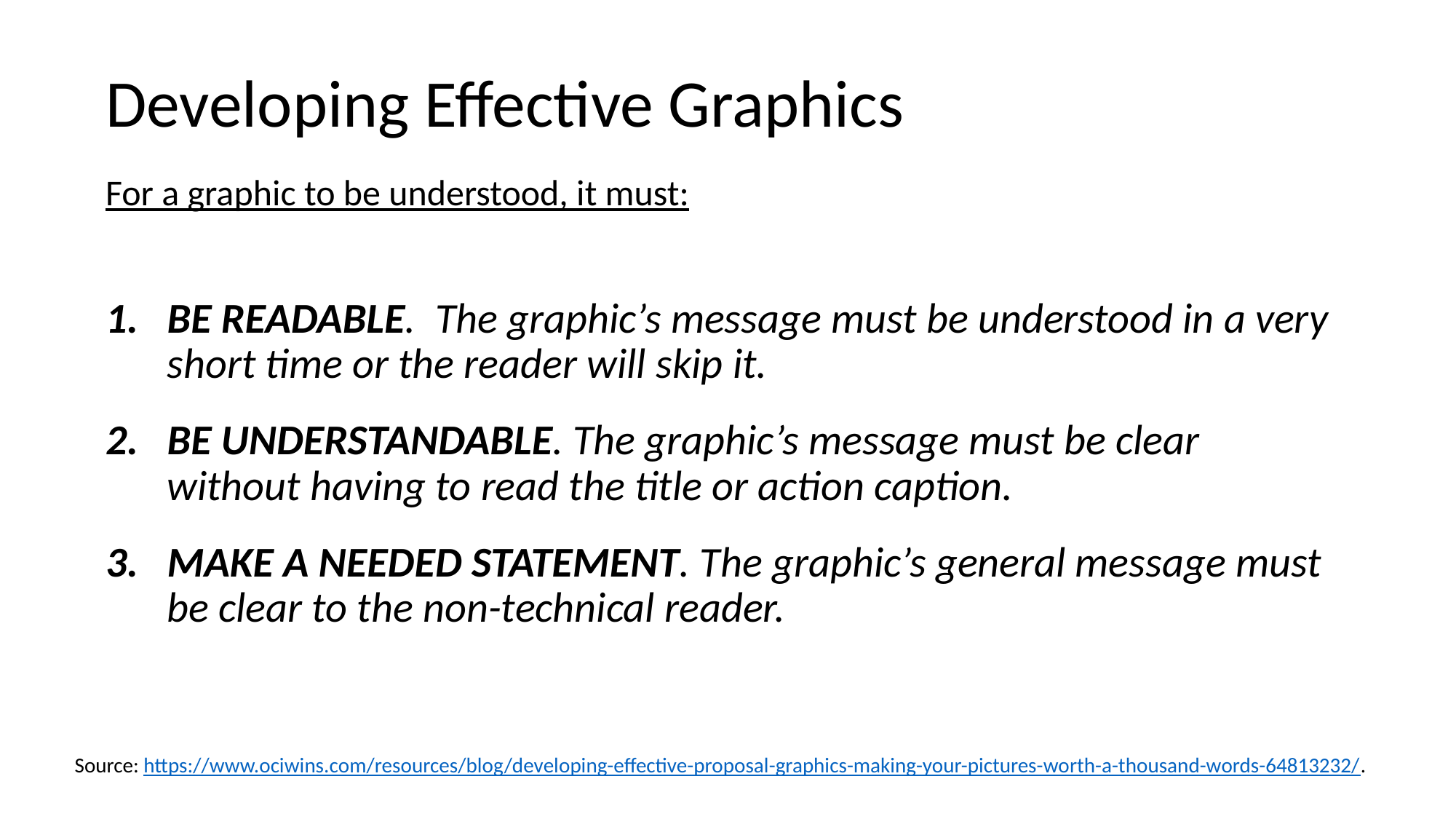

# Developing Effective Graphics For a graphic to be understood, it must:
BE READABLE.  The graphic’s message must be understood in a very short time or the reader will skip it.
BE UNDERSTANDABLE. The graphic’s message must be clear without having to read the title or action caption.
MAKE A NEEDED STATEMENT. The graphic’s general message must be clear to the non-technical reader.

Source: https://www.ociwins.com/resources/blog/developing-effective-proposal-graphics-making-your-pictures-worth-a-thousand-words-64813232/.